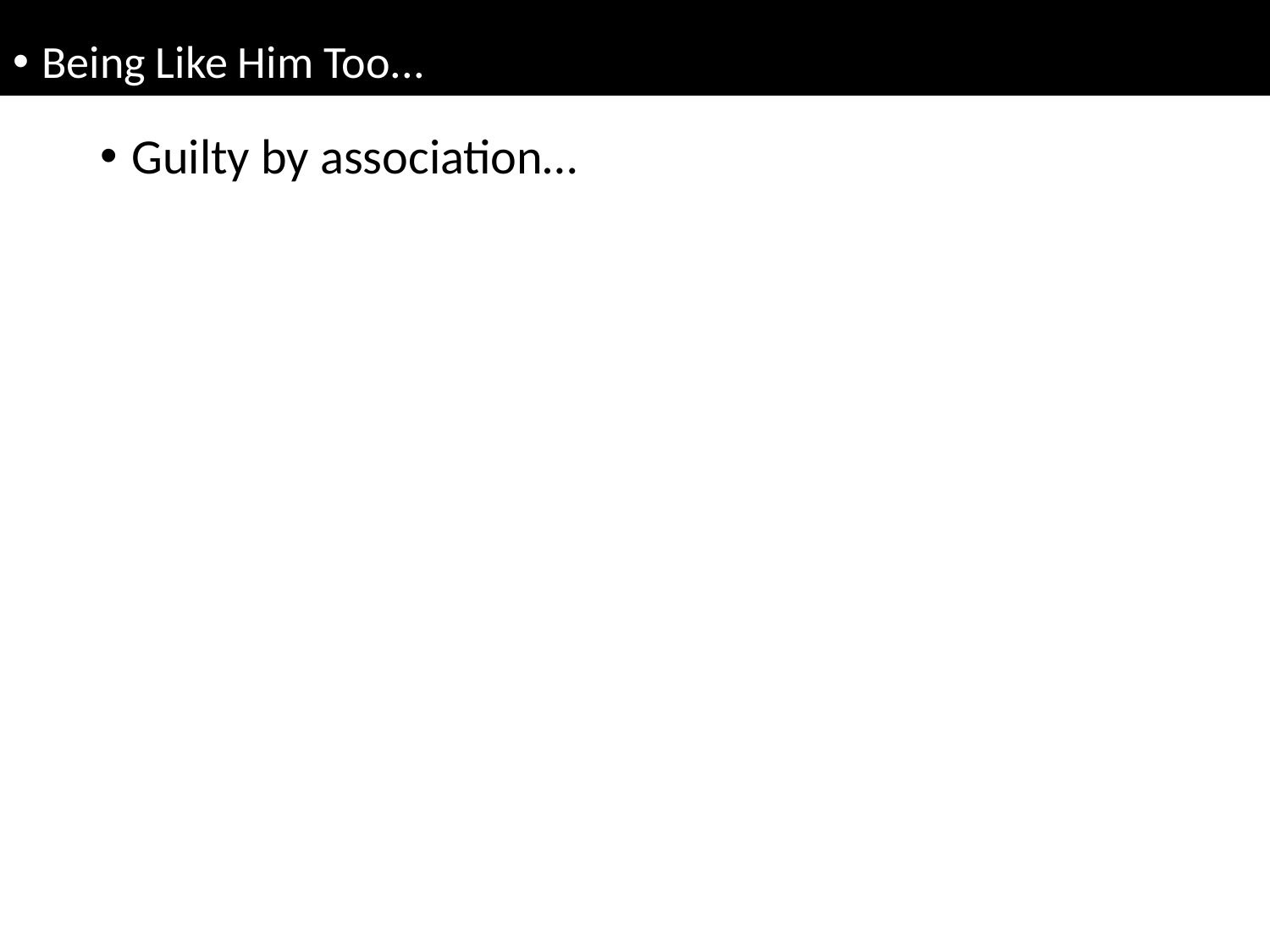

Being Like Him Too...
Guilty by association…